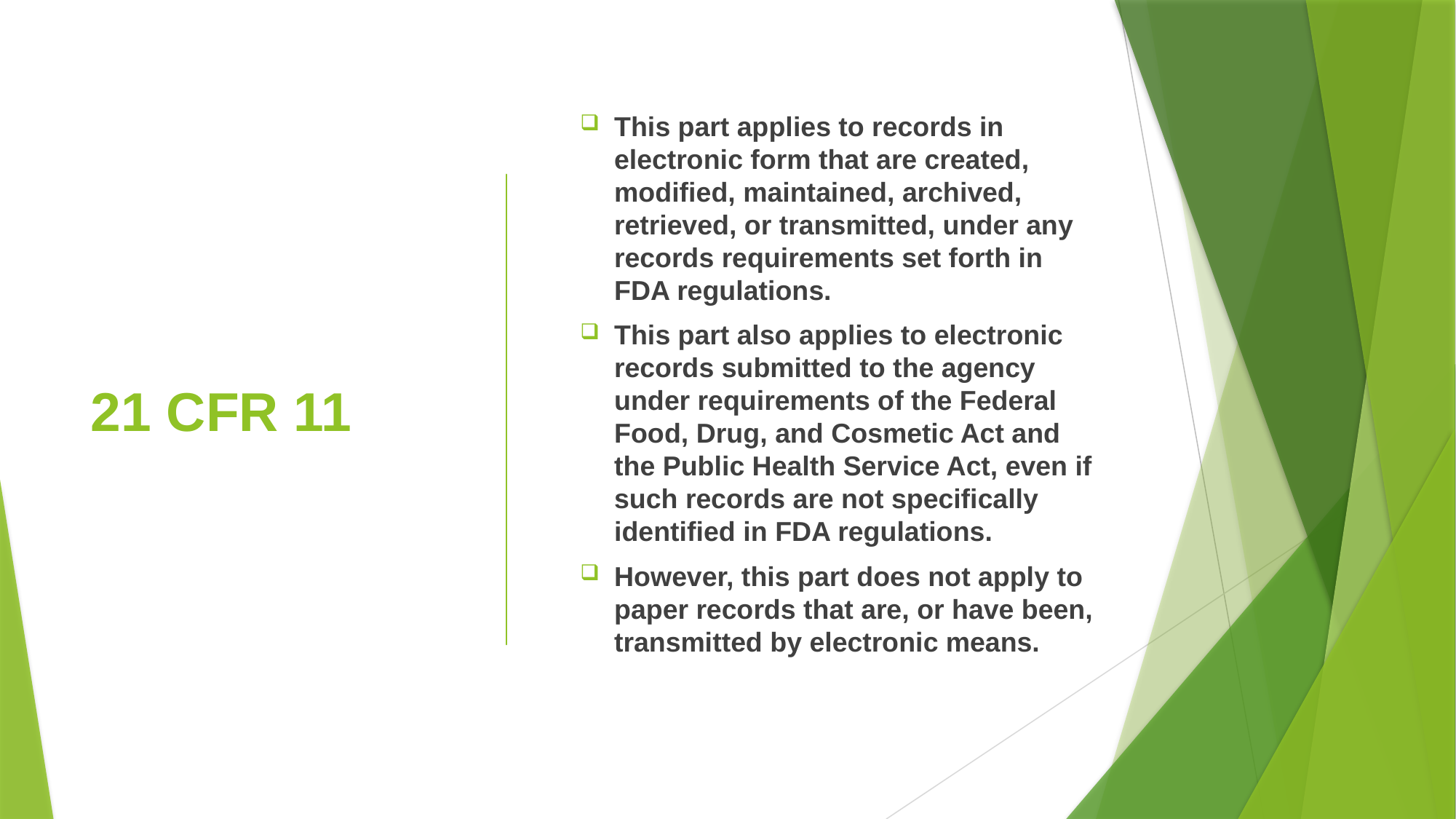

This part applies to records in electronic form that are created, modified, maintained, archived, retrieved, or transmitted, under any records requirements set forth in FDA regulations.
This part also applies to electronic records submitted to the agency under requirements of the Federal Food, Drug, and Cosmetic Act and the Public Health Service Act, even if such records are not specifically identified in FDA regulations.
However, this part does not apply to paper records that are, or have been, transmitted by electronic means.

# 21 CFR 11